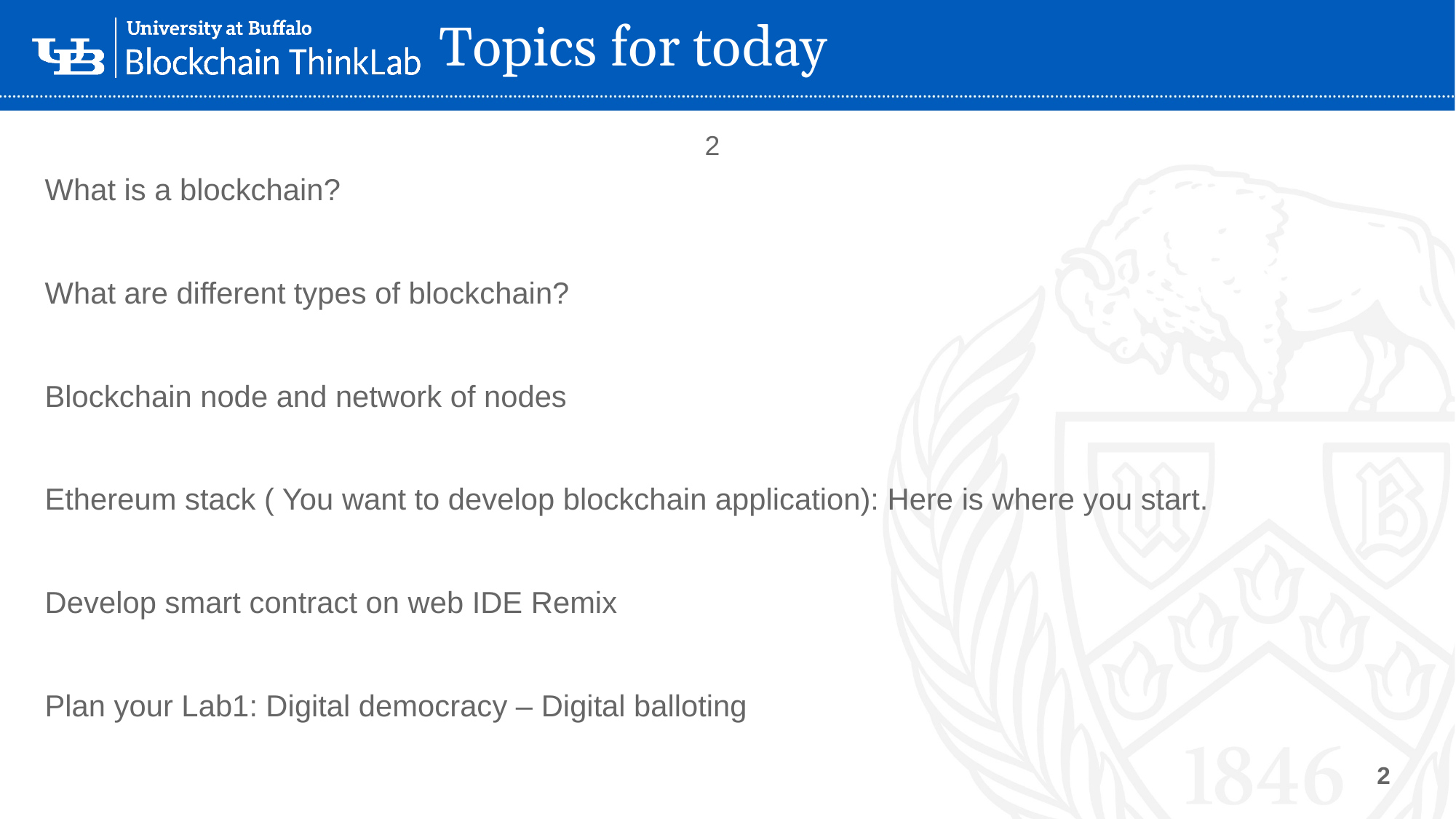

# Topics for today
2
What is a blockchain?

What are different types of blockchain?

Blockchain node and network of nodes

Ethereum stack ( You want to develop blockchain application): Here is where you start.

Develop smart contract on web IDE Remix

Plan your Lab1: Digital democracy – Digital balloting